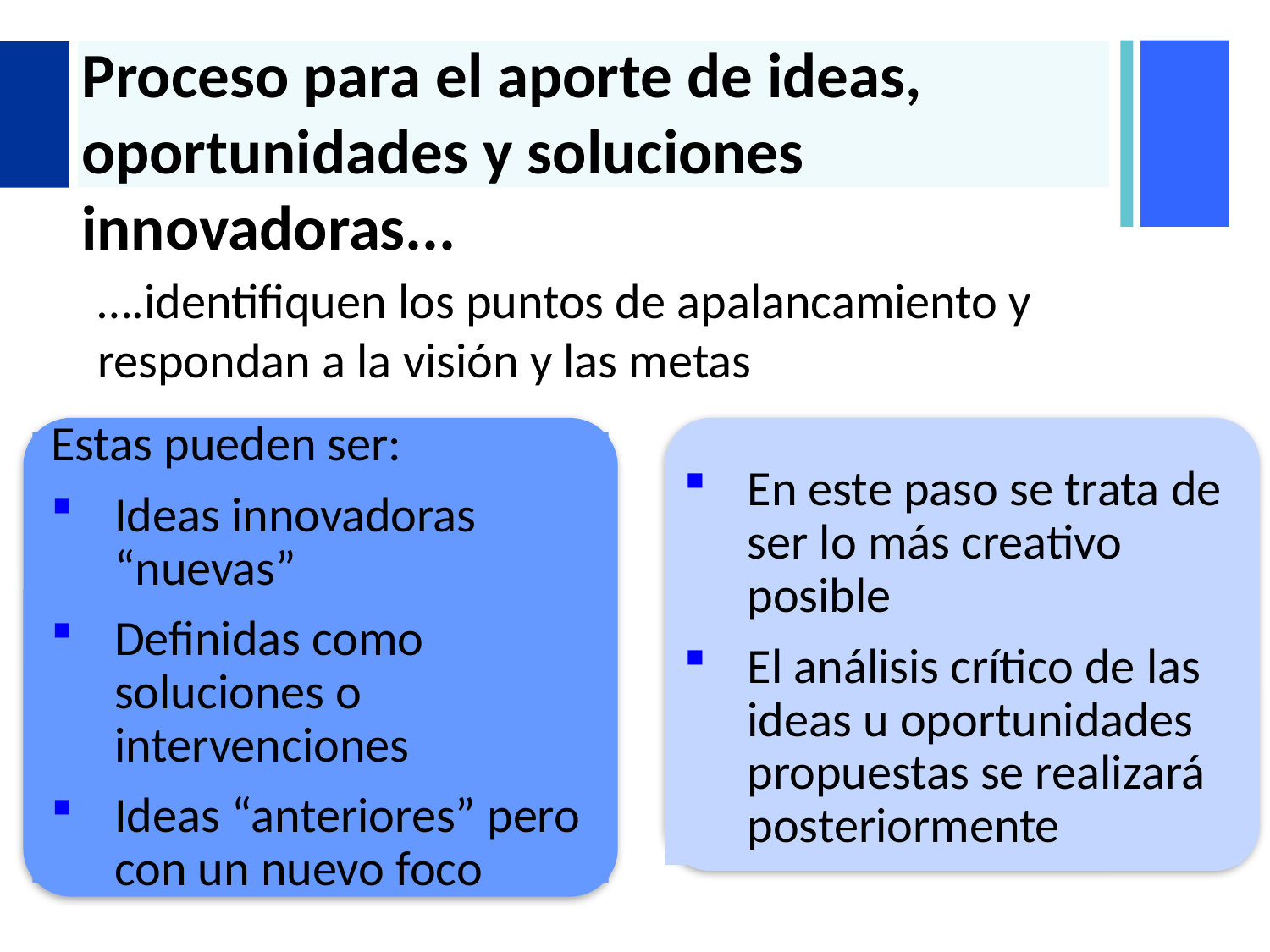

# Proceso para el aporte de ideas, oportunidades y soluciones innovadoras...
….identifiquen los puntos de apalancamiento y respondan a la visión y las metas

Estas pueden ser:
Ideas innovadoras “nuevas”
Definidas como soluciones o intervenciones
Ideas “anteriores” pero con un nuevo foco

En este paso se trata de ser lo más creativo posible
El análisis crítico de las ideas u oportunidades propuestas se realizará posteriormente